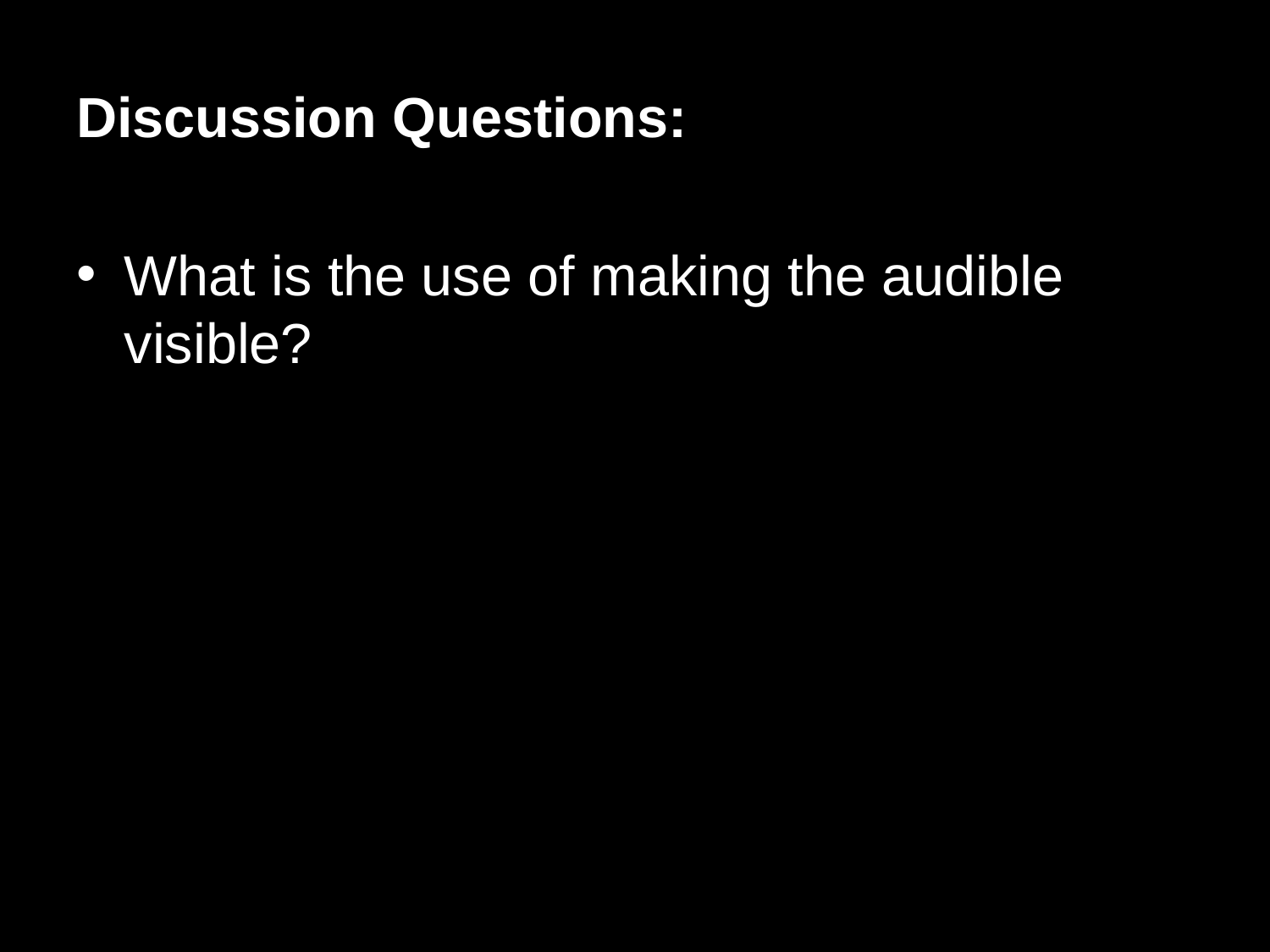

Discussion Questions:

What is the use of making the audible visible?